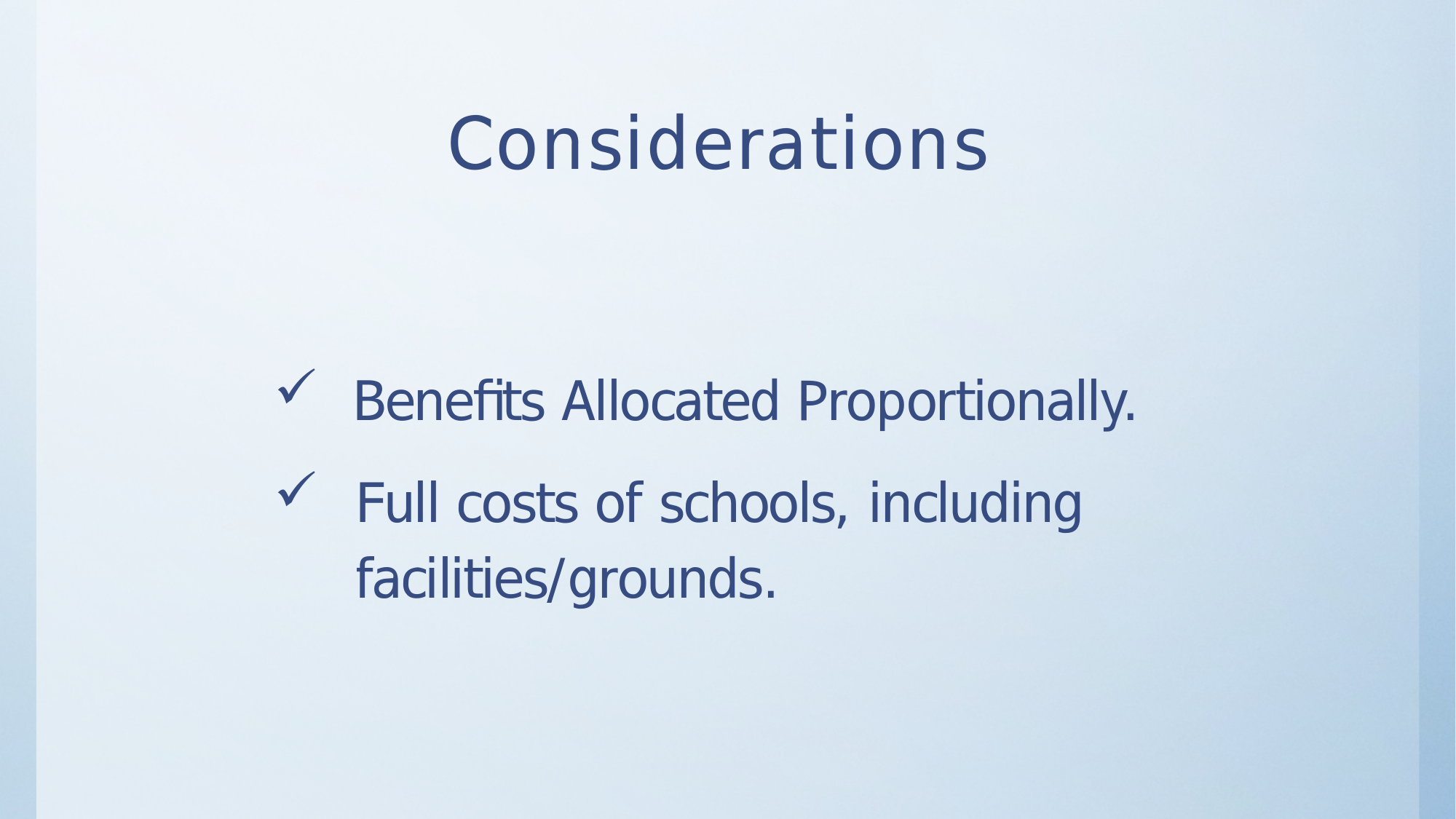

Considerations
  Benefits Allocated Proportionally.
Full costs of schools, including facilities/grounds.